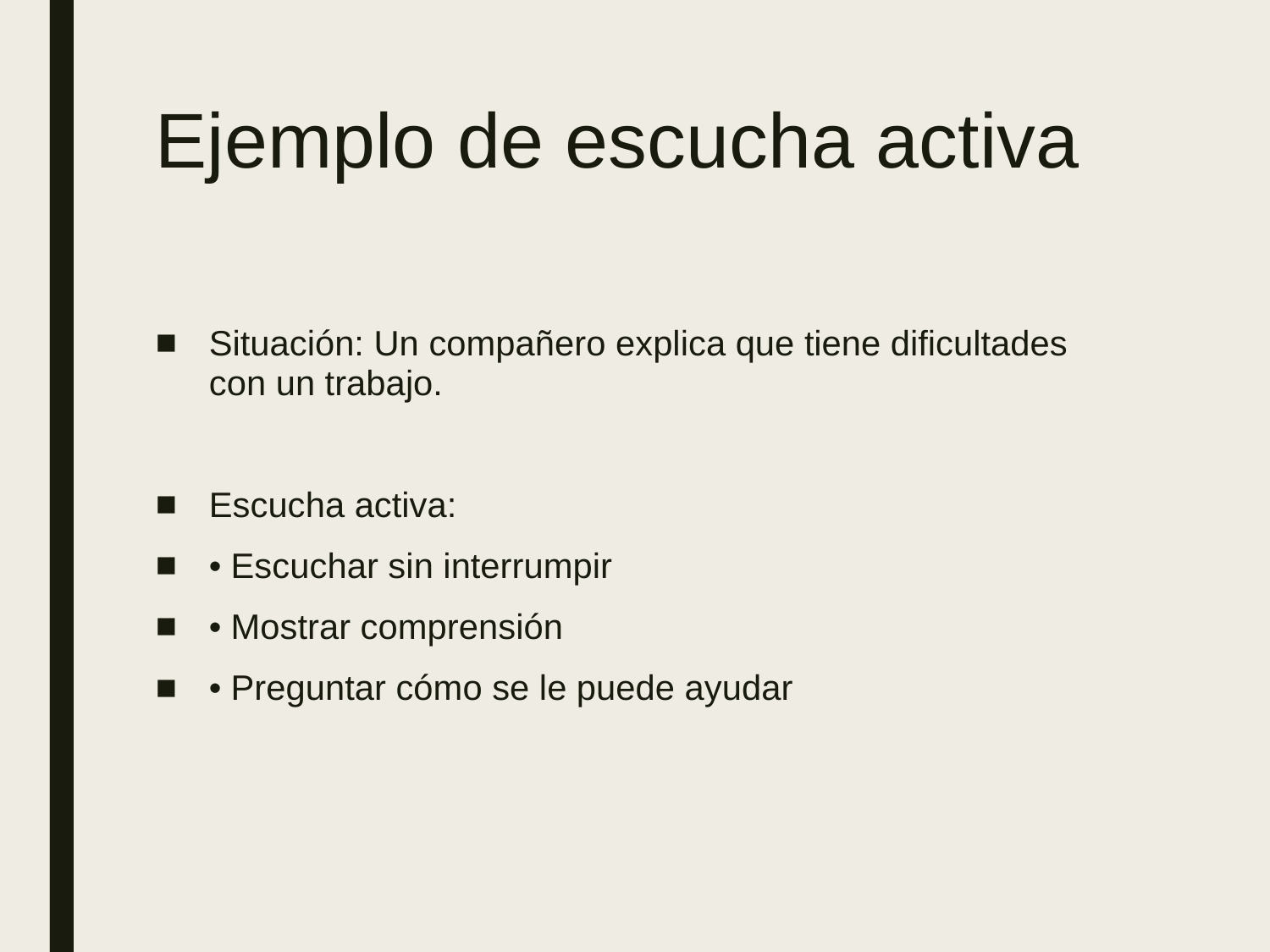

# Ejemplo de escucha activa
Situación: Un compañero explica que tiene dificultades con un trabajo.

Escucha activa:
• Escuchar sin interrumpir
• Mostrar comprensión
• Preguntar cómo se le puede ayudar